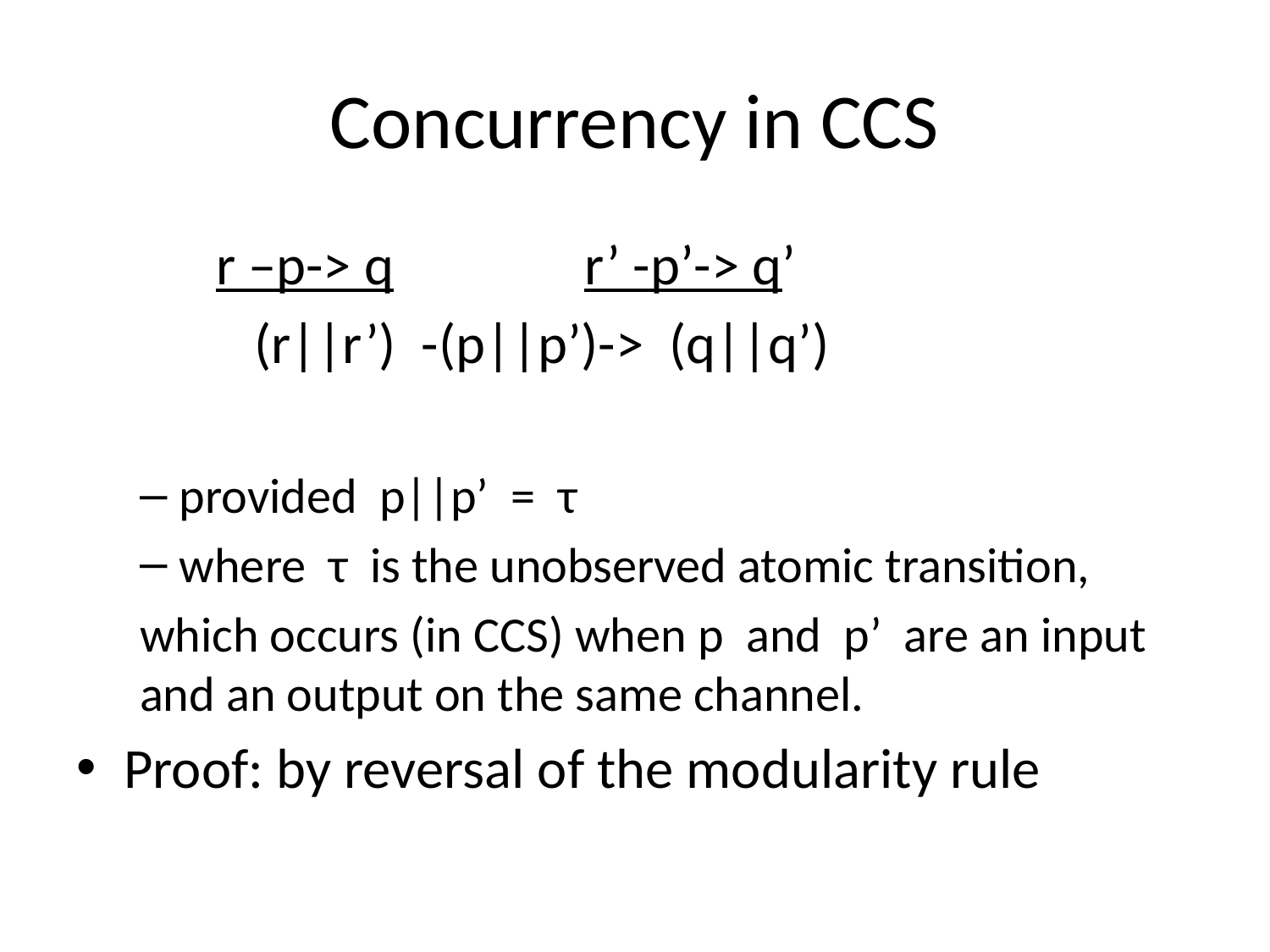

# Concurrency in CCS
   	 r –p-> q		r’ -p’-> q’
	    (r||r’)  -(p||p’)->  (q||q’)

provided  p||p’  =  τ
where  τ  is the unobserved atomic transition,
which occurs (in CCS) when p  and  p’  are an input and an output on the same channel.
Proof: by reversal of the modularity rule